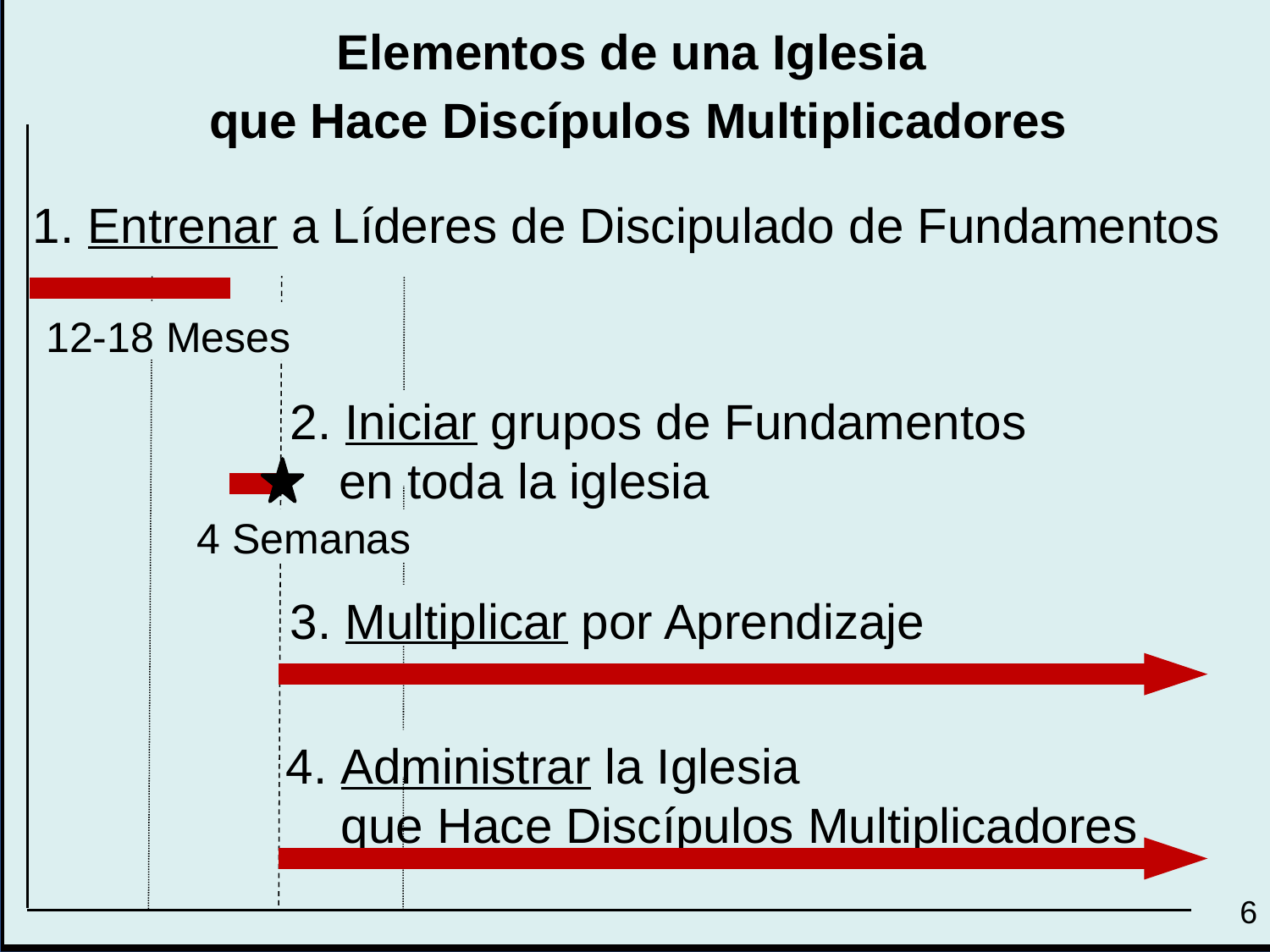

Elementos de una Iglesia
que Hace Discípulos Multiplicadores
1. Entrenar a Líderes de Discipulado de Fundamentos
12-18 Meses
2. Iniciar grupos de Fundamentos
	en toda la iglesia

4 Semanas
3. Multiplicar por Aprendizaje

4. Administrar la Iglesia
	que Hace Discípulos Multiplicadores
6